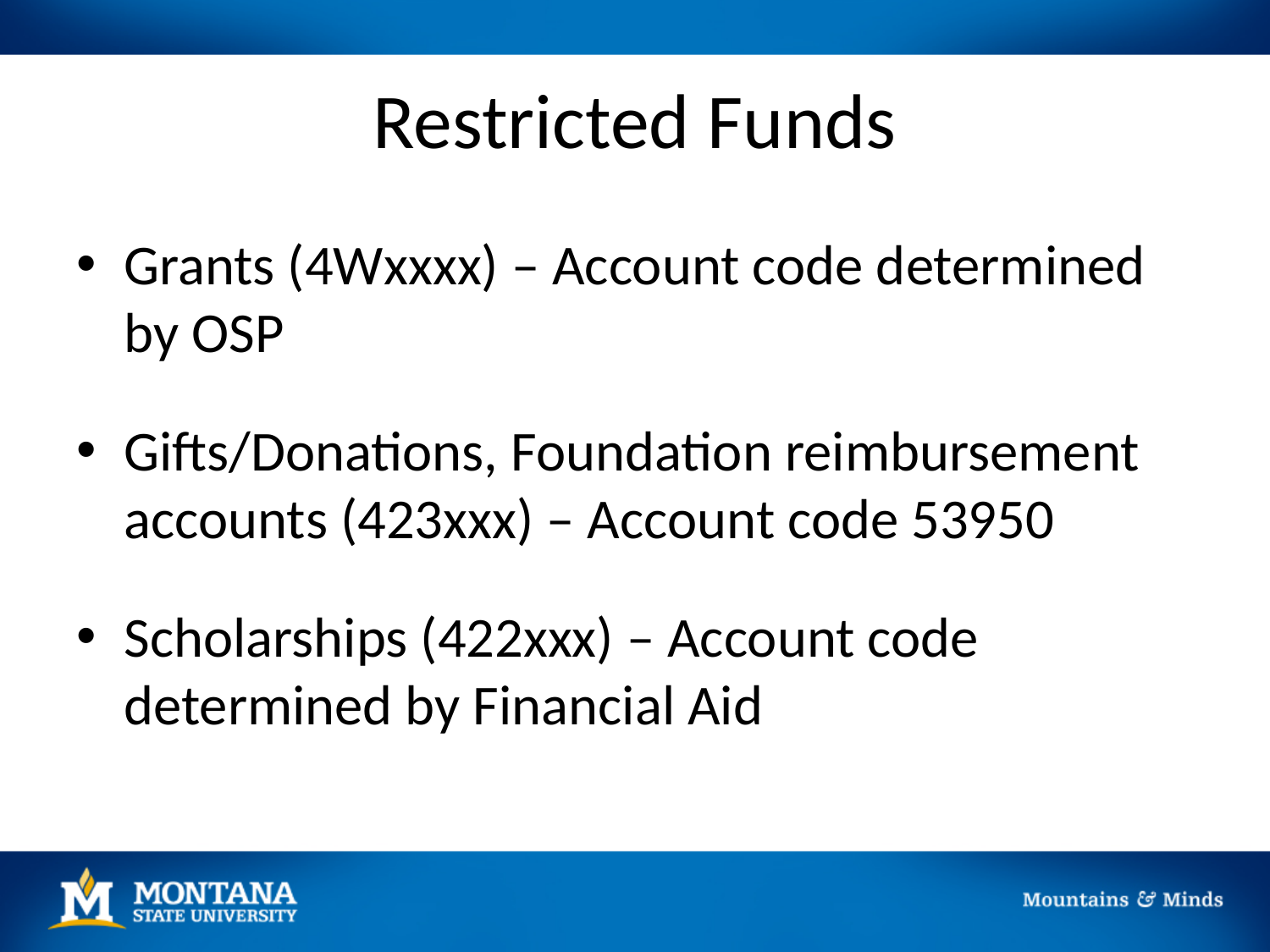

# Restricted Funds
Grants (4Wxxxx) – Account code determined by OSP

Gifts/Donations, Foundation reimbursement accounts (423xxx) – Account code 53950

Scholarships (422xxx) – Account code determined by Financial Aid